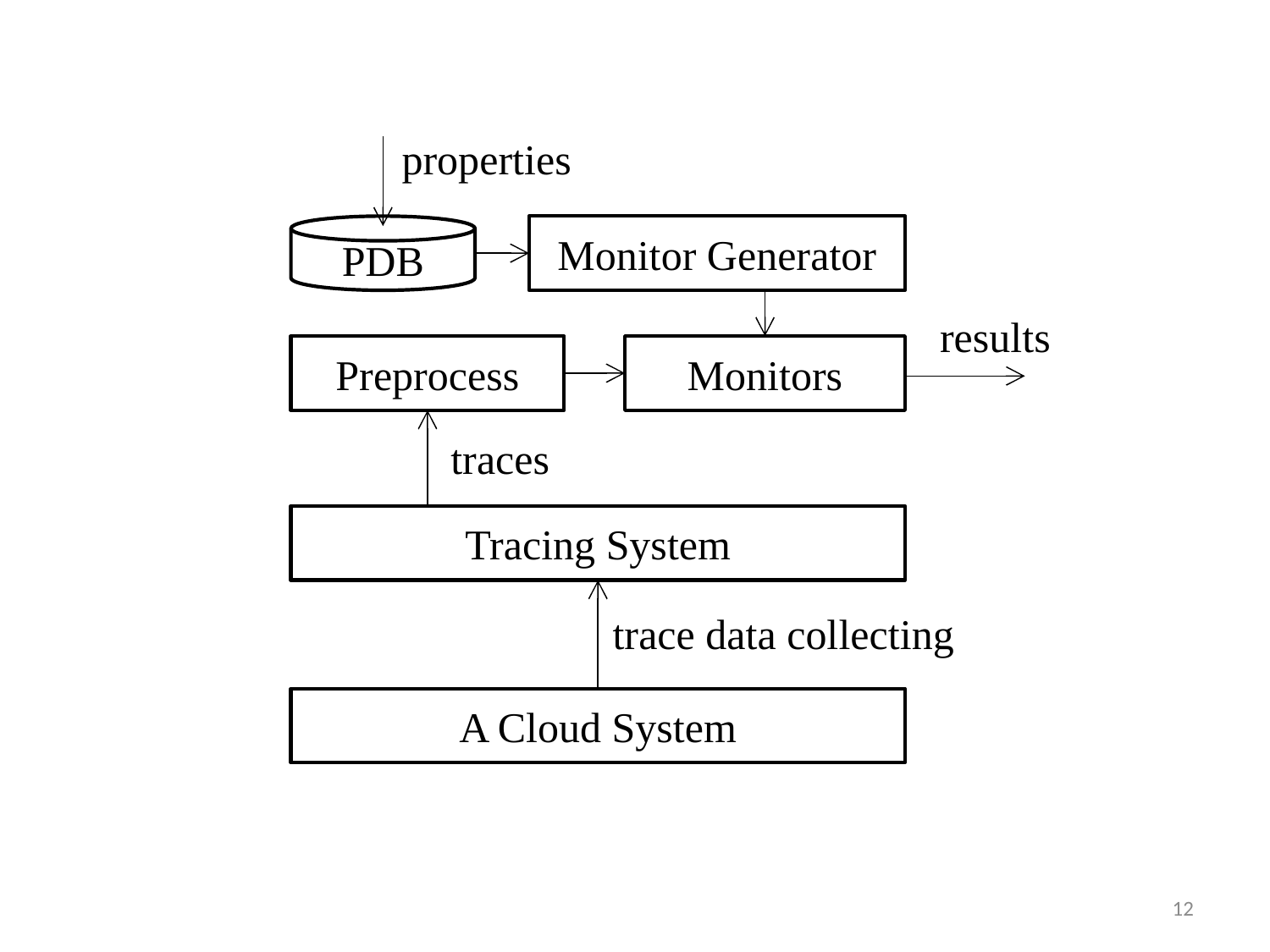

properties
PDB
Monitor Generator
results
Preprocess
Monitors
traces
Tracing System
trace data collecting
A Cloud System
12